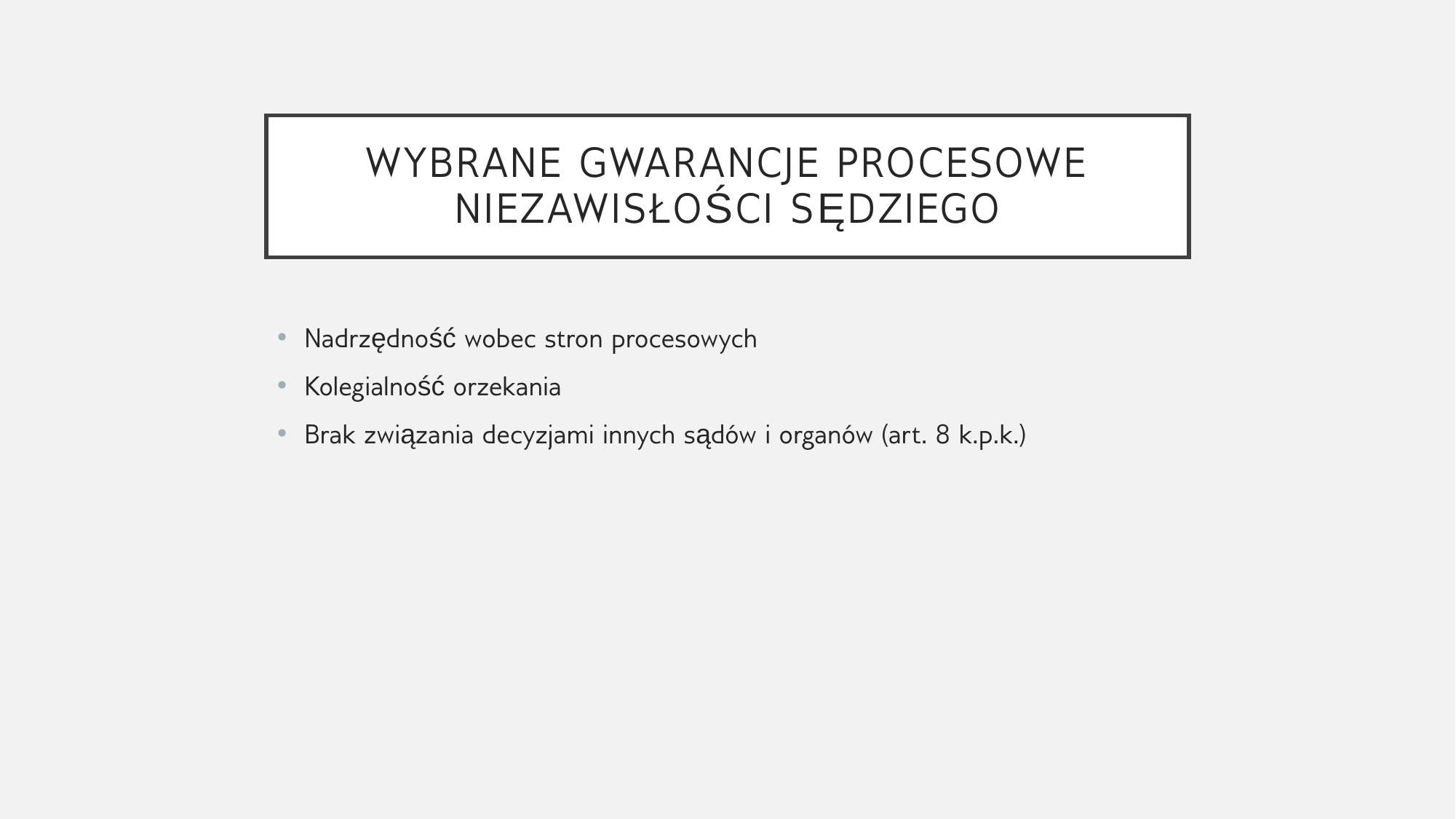

# Wybrane gwarancje procesowe niezawisłości sędziego
Nadrzędność wobec stron procesowych
Kolegialność orzekania
Brak związania decyzjami innych sądów i organów (art. 8 k.p.k.)